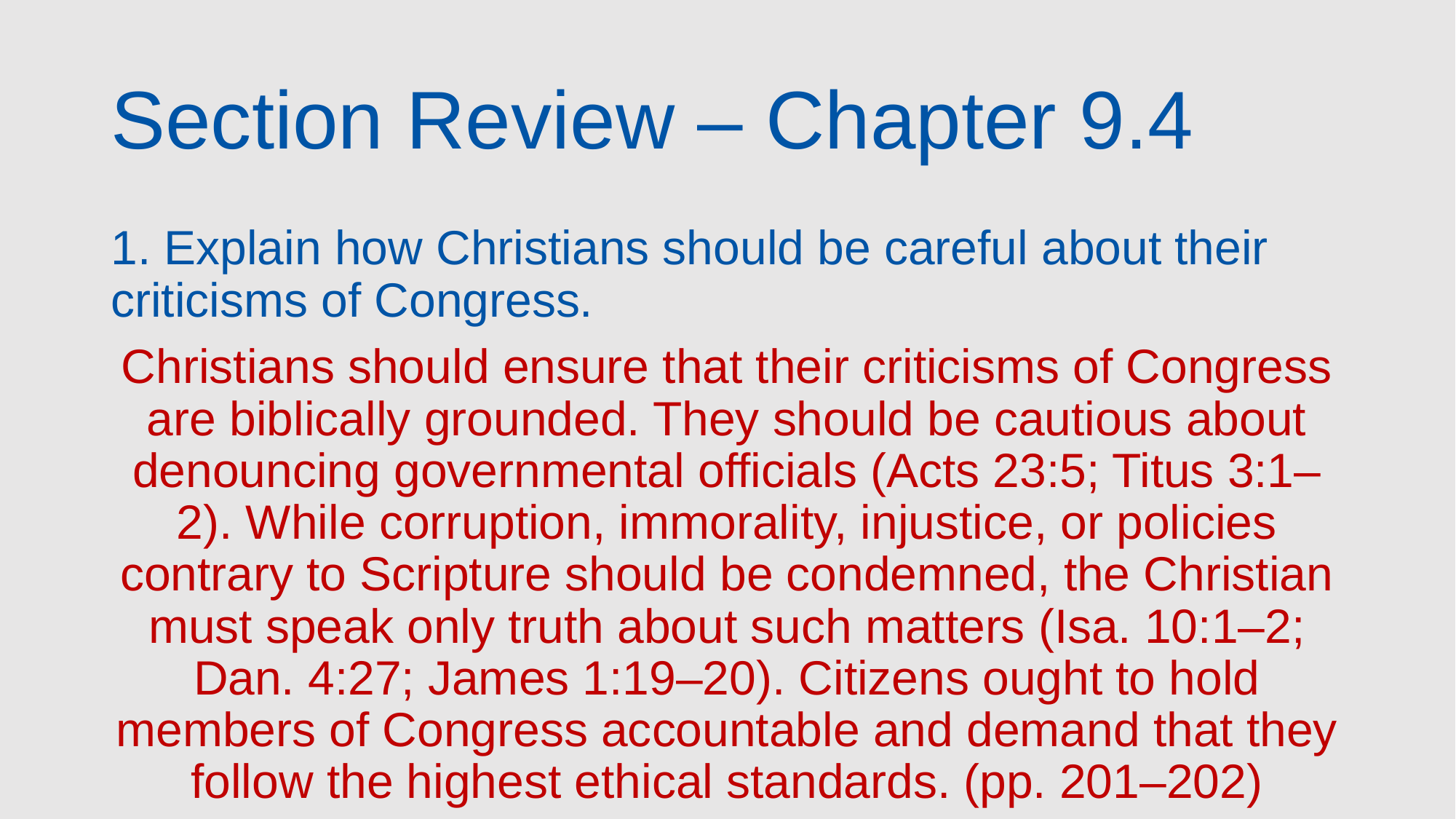

# Section Review – Chapter 9.4
1. Explain how Christians should be careful about their criticisms of Congress.
Christians should ensure that their criticisms of Congress are biblically grounded. They should be cautious about denouncing governmental officials (Acts 23:5; Titus 3:1–2). While corruption, immorality, injustice, or policies contrary to Scripture should be condemned, the Christian must speak only truth about such matters (Isa. 10:1–2; Dan. 4:27; James 1:19–20). Citizens ought to hold members of Congress accountable and demand that they follow the highest ethical standards. (pp. 201–202)